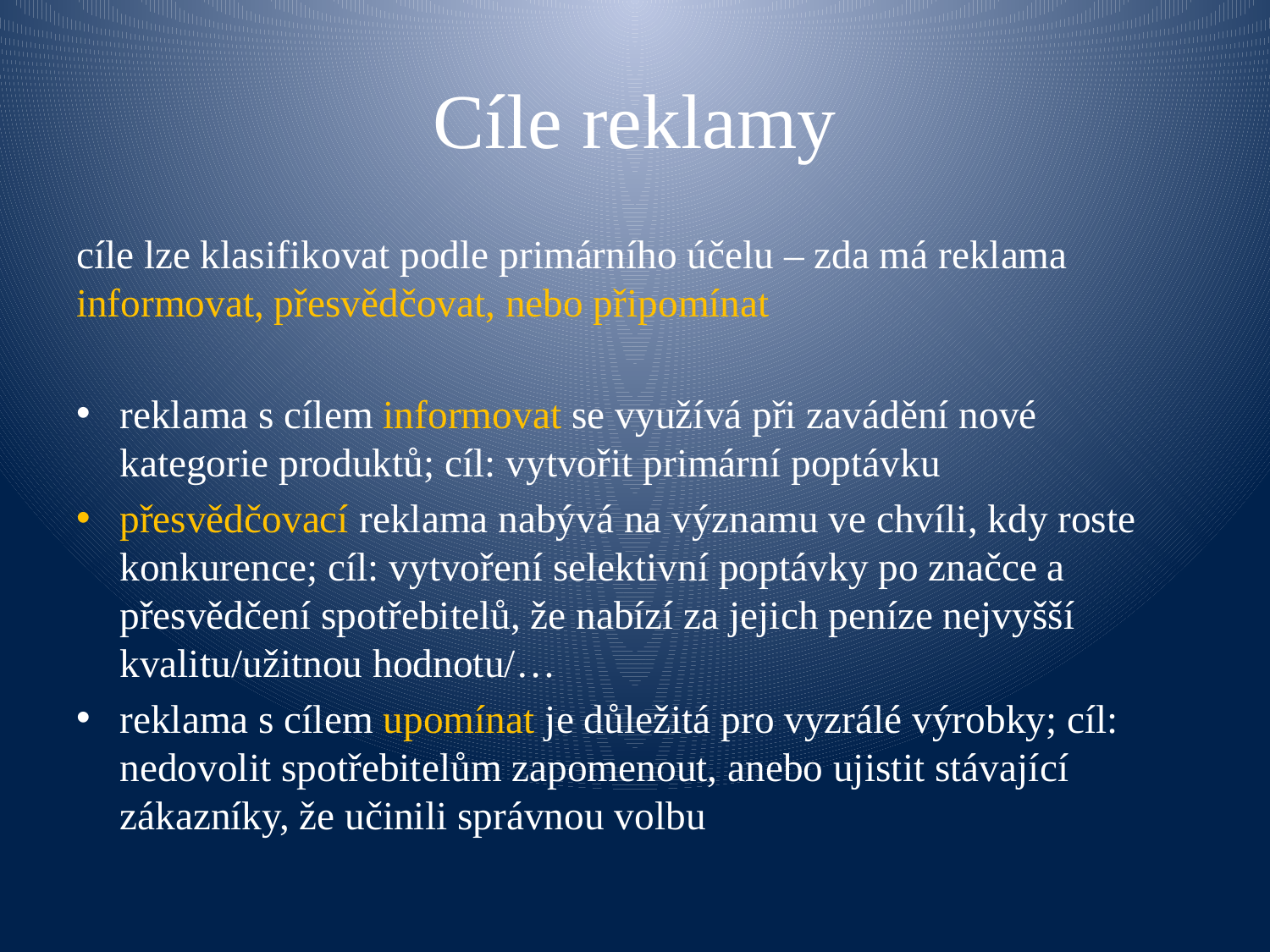

# Cíle reklamy
cíle lze klasifikovat podle primárního účelu – zda má reklama informovat, přesvědčovat, nebo připomínat

reklama s cílem informovat se využívá při zavádění nové kategorie produktů; cíl: vytvořit primární poptávku
přesvědčovací reklama nabývá na významu ve chvíli, kdy roste konkurence; cíl: vytvoření selektivní poptávky po značce a přesvědčení spotřebitelů, že nabízí za jejich peníze nejvyšší kvalitu/užitnou hodnotu/…
reklama s cílem upomínat je důležitá pro vyzrálé výrobky; cíl: nedovolit spotřebitelům zapomenout, anebo ujistit stávající zákazníky, že učinili správnou volbu